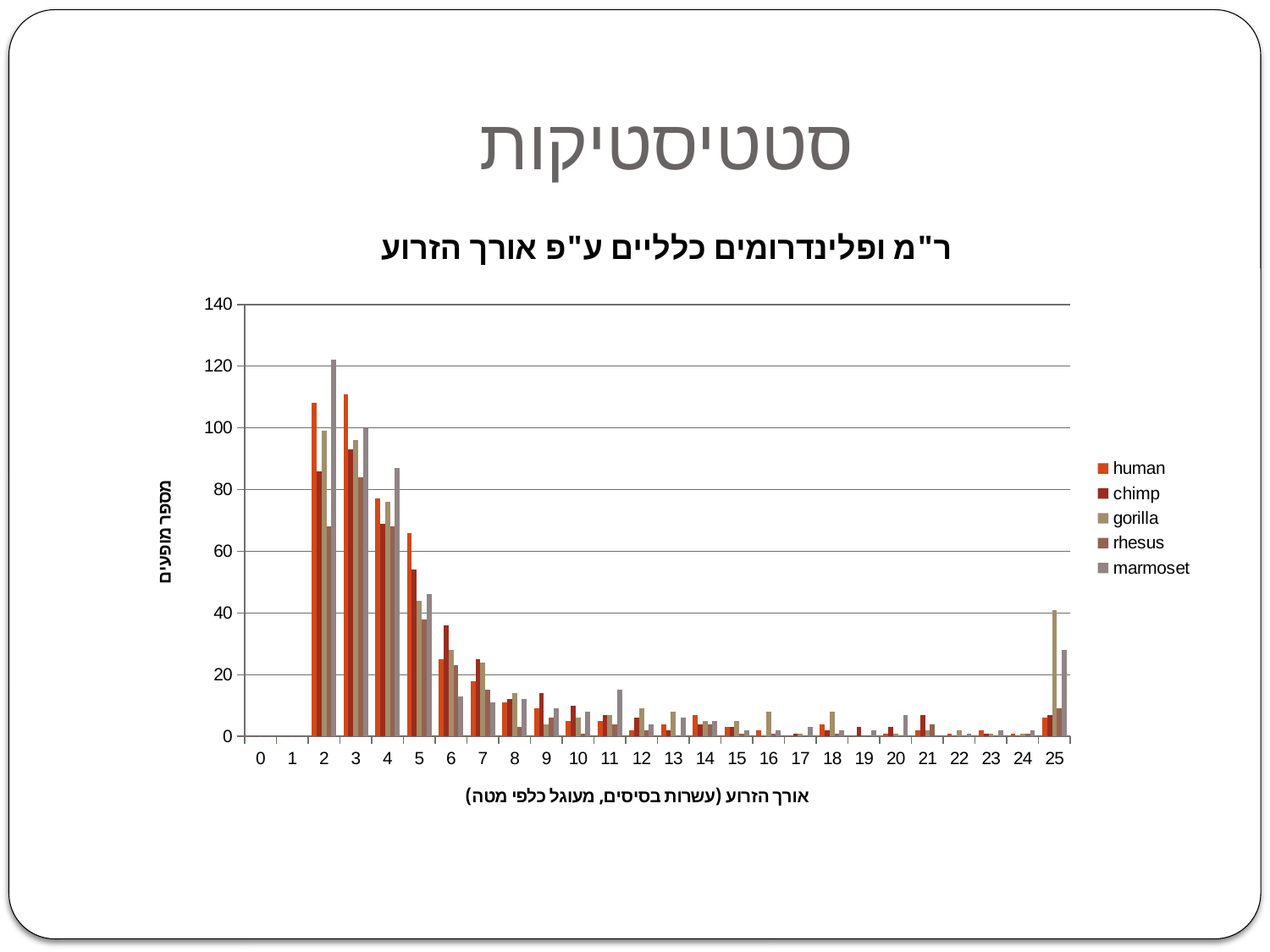

# סטטיסטיקות

### Chart: ר"מ ופלינדרומים כלליים ע"פ אורך הזרוע

| Category |  |  |  |  |  |
|---|---|---|---|---|---|
| 0 | 0.0 | 0.0 | 0.0 | 0.0 | 0.0 |
| 1 | 0.0 | 0.0 | 0.0 | 0.0 | 0.0 |
| 2 | 108.0 | 86.0 | 99.0 | 68.0 | 122.0 |
| 3 | 111.0 | 93.0 | 96.0 | 84.0 | 100.0 |
| 4 | 77.0 | 69.0 | 76.0 | 68.0 | 87.0 |
| 5 | 66.0 | 54.0 | 44.0 | 38.0 | 46.0 |
| 6 | 25.0 | 36.0 | 28.0 | 23.0 | 13.0 |
| 7 | 18.0 | 25.0 | 24.0 | 15.0 | 11.0 |
| 8 | 11.0 | 12.0 | 14.0 | 3.0 | 12.0 |
| 9 | 9.0 | 14.0 | 4.0 | 6.0 | 9.0 |
| 10 | 5.0 | 10.0 | 6.0 | 1.0 | 8.0 |
| 11 | 5.0 | 7.0 | 7.0 | 4.0 | 15.0 |
| 12 | 2.0 | 6.0 | 9.0 | 2.0 | 4.0 |
| 13 | 4.0 | 2.0 | 8.0 | 0.0 | 6.0 |
| 14 | 7.0 | 4.0 | 5.0 | 4.0 | 5.0 |
| 15 | 3.0 | 3.0 | 5.0 | 1.0 | 2.0 |
| 16 | 2.0 | 0.0 | 8.0 | 1.0 | 2.0 |
| 17 | 0.0 | 1.0 | 1.0 | 0.0 | 3.0 |
| 18 | 4.0 | 2.0 | 8.0 | 1.0 | 2.0 |
| 19 | 0.0 | 3.0 | 0.0 | 0.0 | 2.0 |
| 20 | 1.0 | 3.0 | 1.0 | 0.0 | 7.0 |
| 21 | 2.0 | 7.0 | 2.0 | 4.0 | 0.0 |
| 22 | 1.0 | 0.0 | 2.0 | 0.0 | 1.0 |
| 23 | 2.0 | 1.0 | 1.0 | 0.0 | 2.0 |
| 24 | 1.0 | 0.0 | 1.0 | 1.0 | 2.0 |
| 25 | 6.0 | 7.0 | 41.0 | 9.0 | 28.0 |